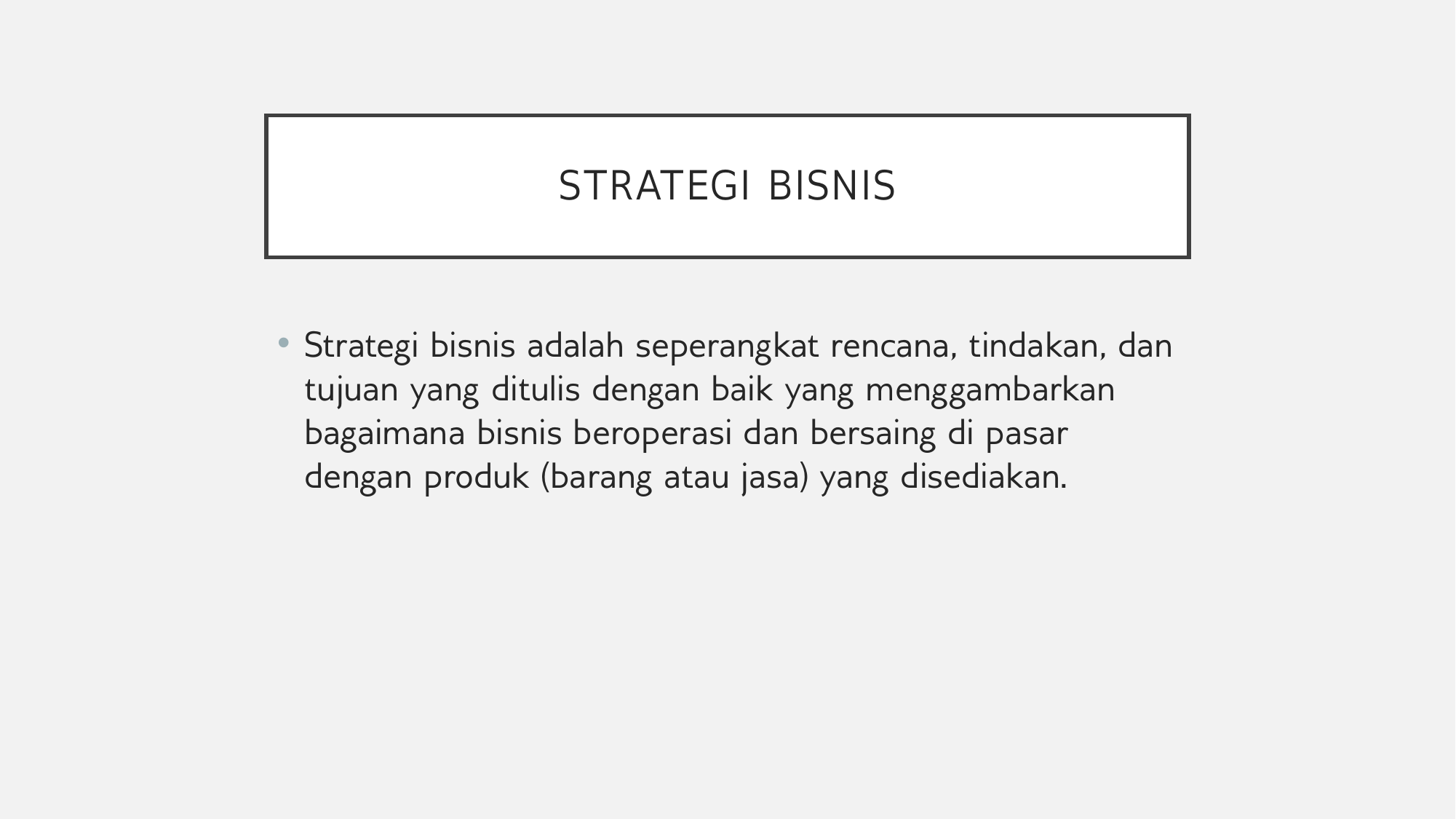

# Strategi bisnis
Strategi bisnis adalah seperangkat rencana, tindakan, dan tujuan yang ditulis dengan baik yang menggambarkan bagaimana bisnis beroperasi dan bersaing di pasar dengan produk (barang atau jasa) yang disediakan.